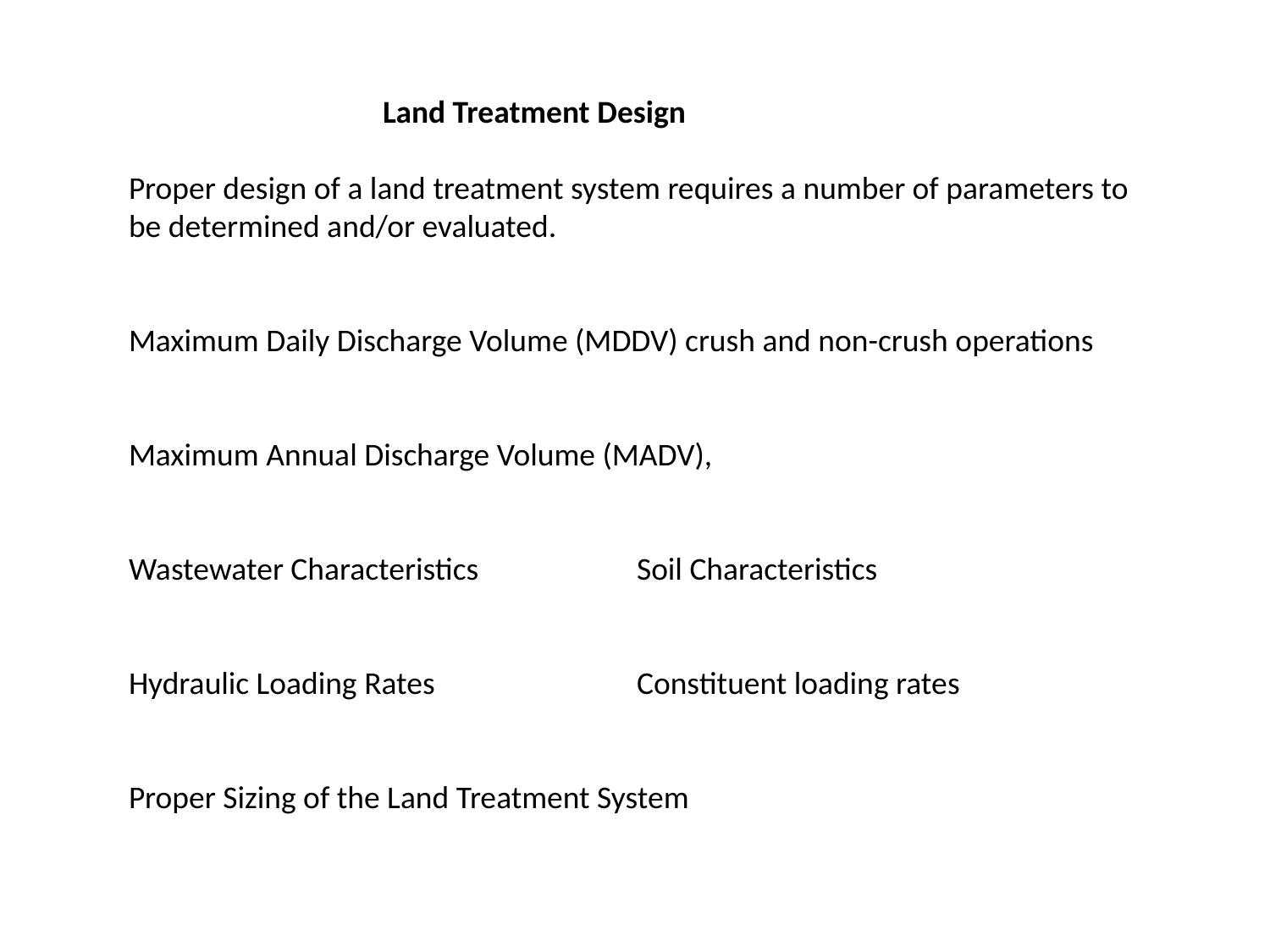

Land Treatment Design

Proper design of a land treatment system requires a number of parameters to be determined and/or evaluated.

Maximum Daily Discharge Volume (MDDV) crush and non-crush operations

Maximum Annual Discharge Volume (MADV),

Wastewater Characteristics		Soil Characteristics

Hydraulic Loading Rates		Constituent loading rates

Proper Sizing of the Land Treatment System